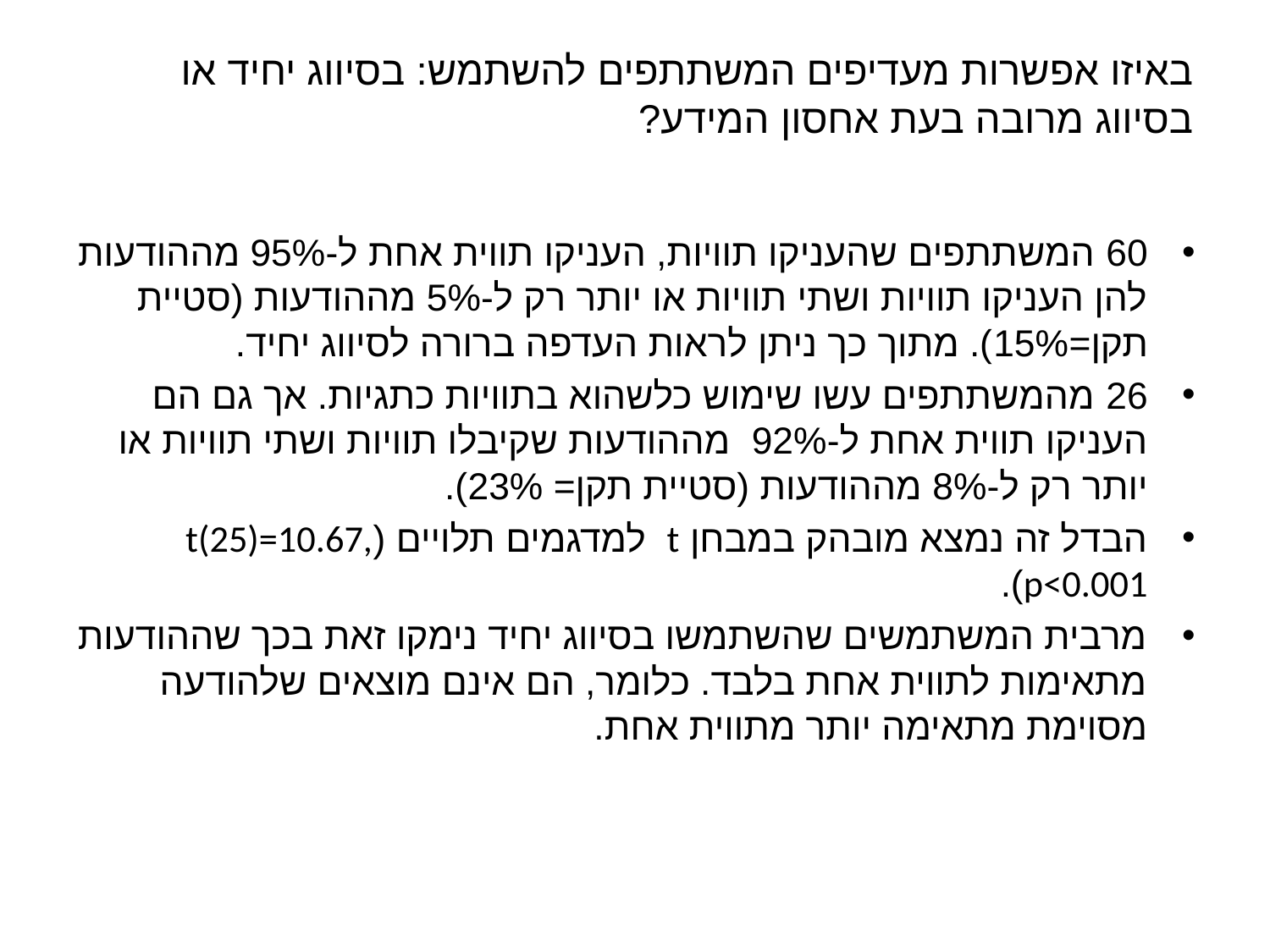

# באיזו אפשרות מעדיפים המשתתפים להשתמש: בסיווג יחיד או בסיווג מרובה בעת אחסון המידע?
60 המשתתפים שהעניקו תוויות, העניקו תווית אחת ל-95% מההודעות להן העניקו תוויות ושתי תוויות או יותר רק ל-5% מההודעות (סטיית תקן=15%). מתוך כך ניתן לראות העדפה ברורה לסיווג יחיד.
26 מהמשתתפים עשו שימוש כלשהוא בתוויות כתגיות. אך גם הם העניקו תווית אחת ל-92%  מההודעות שקיבלו תוויות ושתי תוויות או יותר רק ל-8% מההודעות (סטיית תקן= 23%).
הבדל זה נמצא מובהק במבחן t  למדגמים תלויים (t(25)=10.67, p<0.001).
מרבית המשתמשים שהשתמשו בסיווג יחיד נימקו זאת בכך שההודעות מתאימות לתווית אחת בלבד. כלומר, הם אינם מוצאים שלהודעה מסוימת מתאימה יותר מתווית אחת.